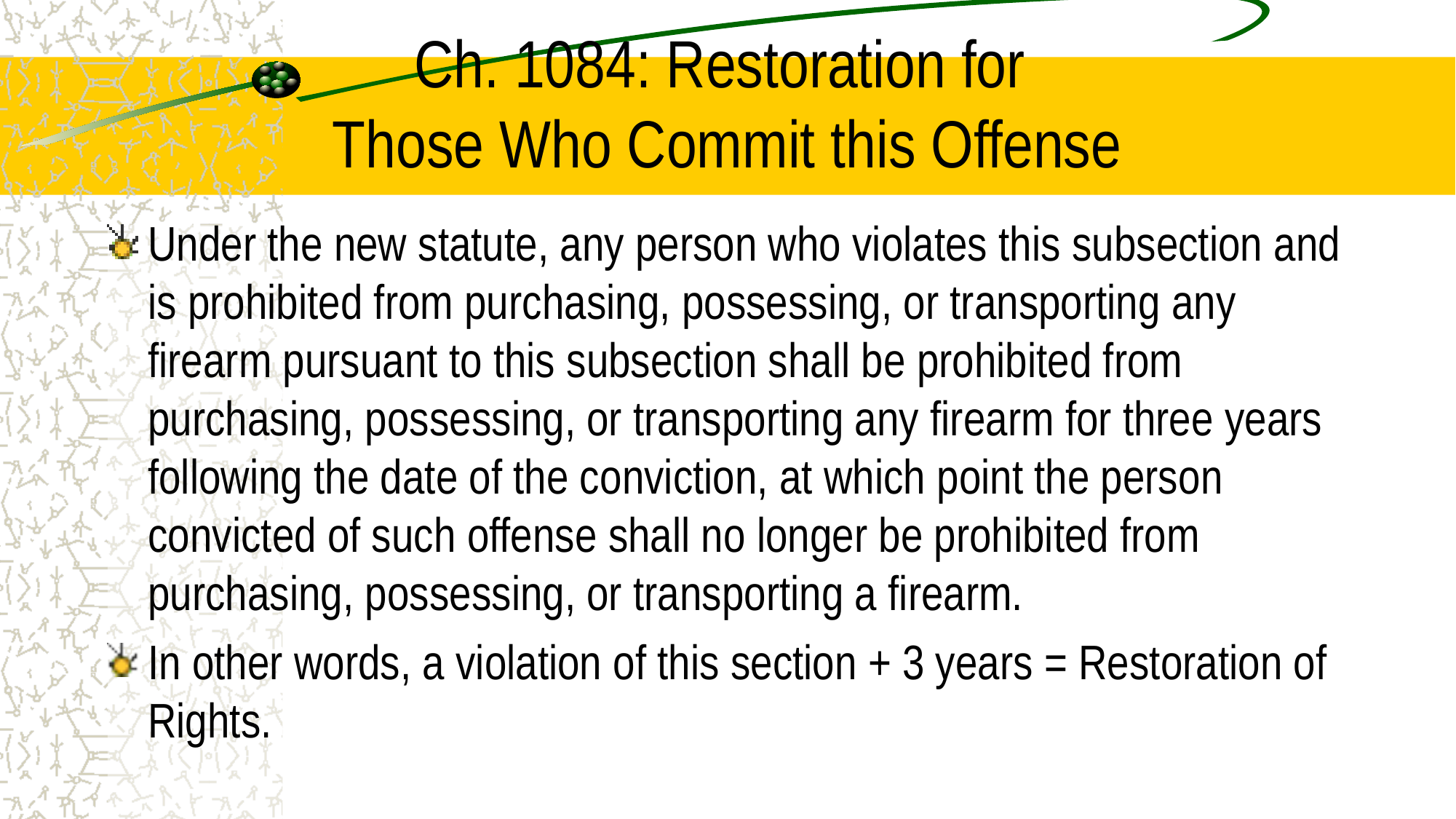

# Ch. 1084: Restoration for Those Who Commit this Offense
Under the new statute, any person who violates this subsection and is prohibited from purchasing, possessing, or transporting any firearm pursuant to this subsection shall be prohibited from purchasing, possessing, or transporting any firearm for three years following the date of the conviction, at which point the person convicted of such offense shall no longer be prohibited from purchasing, possessing, or transporting a firearm.
In other words, a violation of this section + 3 years = Restoration of Rights.